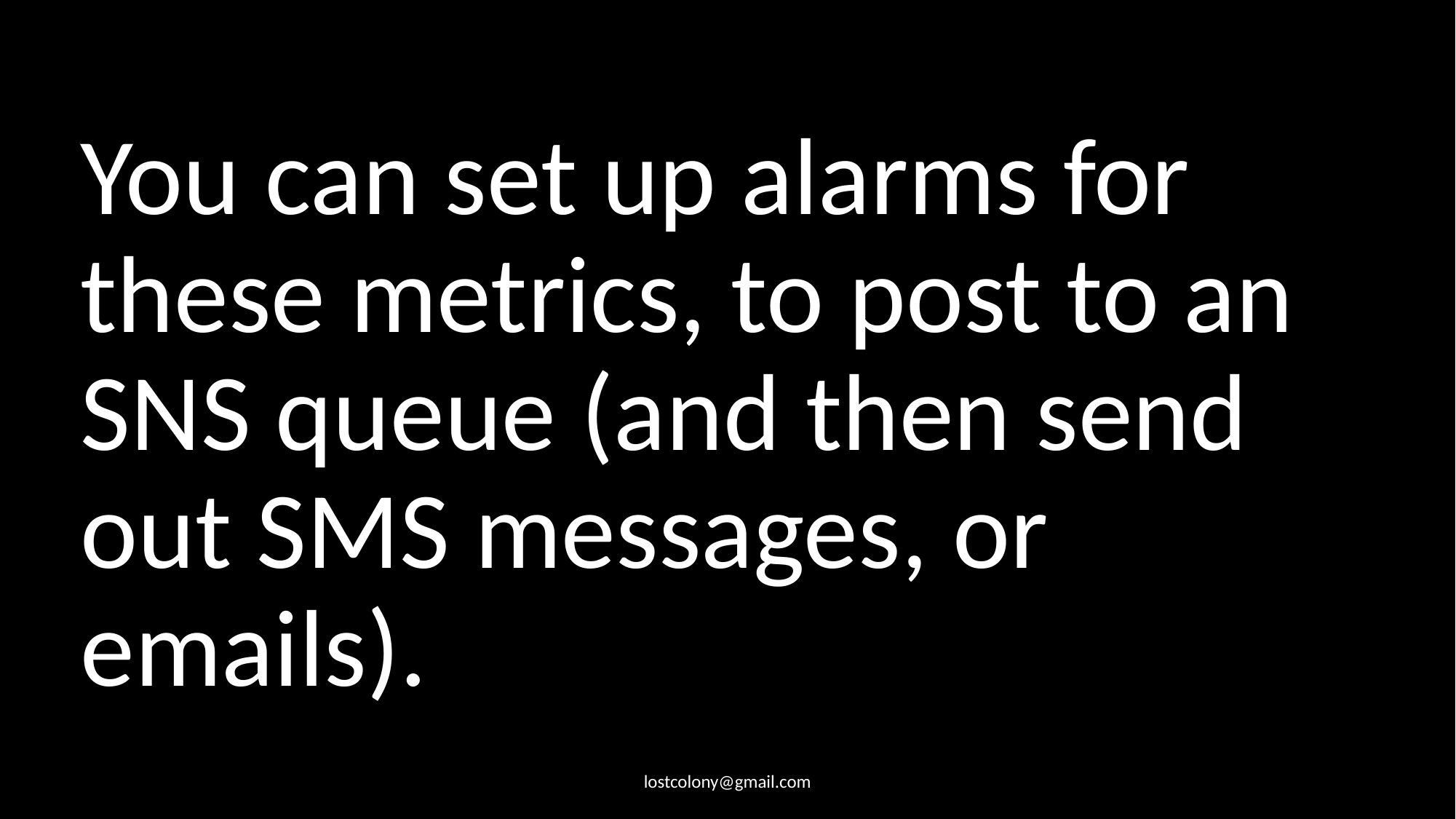

# You can set up alarms for these metrics, to post to an SNS queue (and then send out SMS messages, or emails).
lostcolony@gmail.com